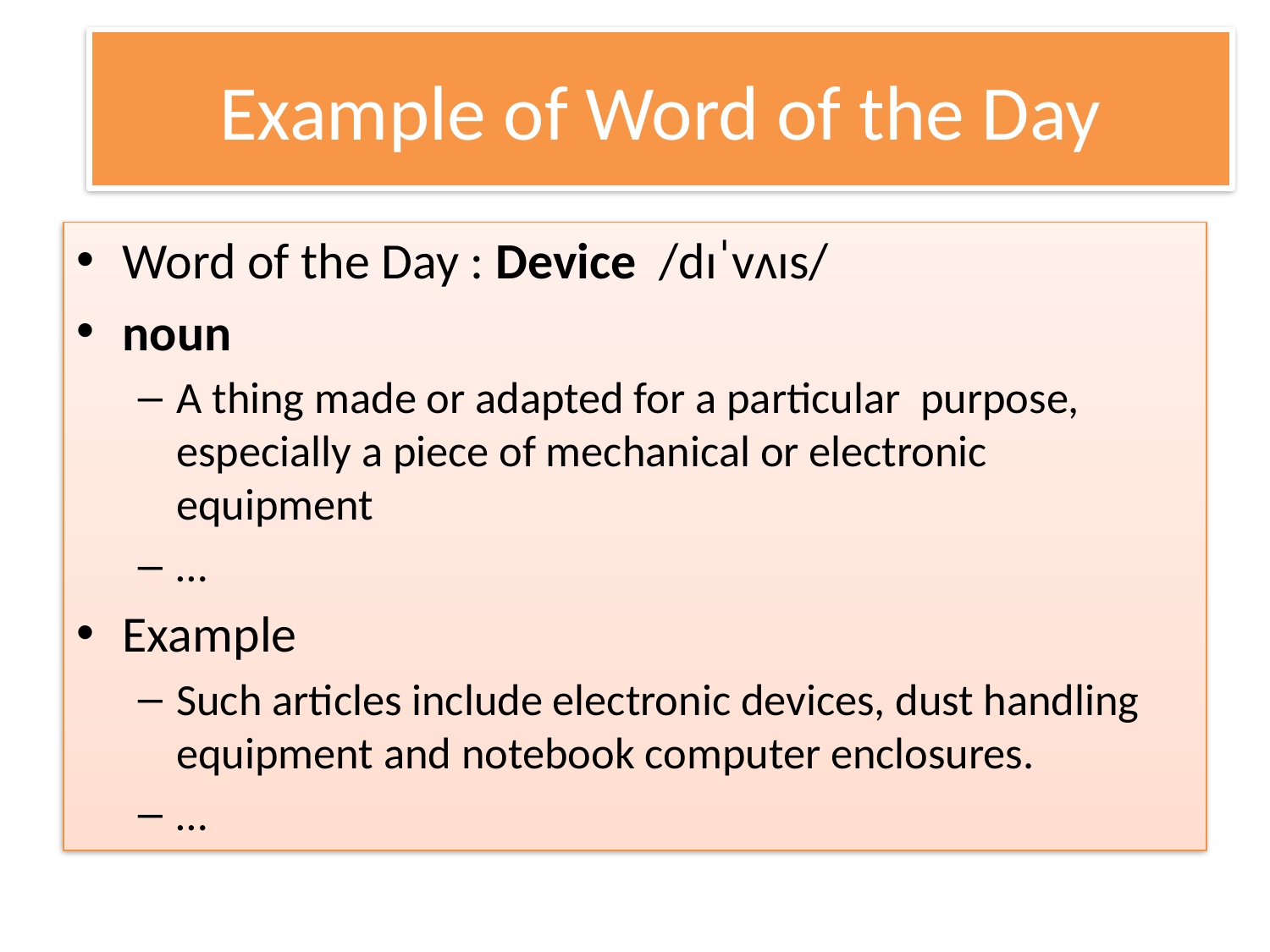

# Example of Word of the Day
Word of the Day : Device  /dɪˈvʌɪs/
noun
A thing made or adapted for a particular  purpose, especially a piece of mechanical or electronic equipment
…
Example
Such articles include electronic devices, dust handling equipment and notebook computer enclosures.
…